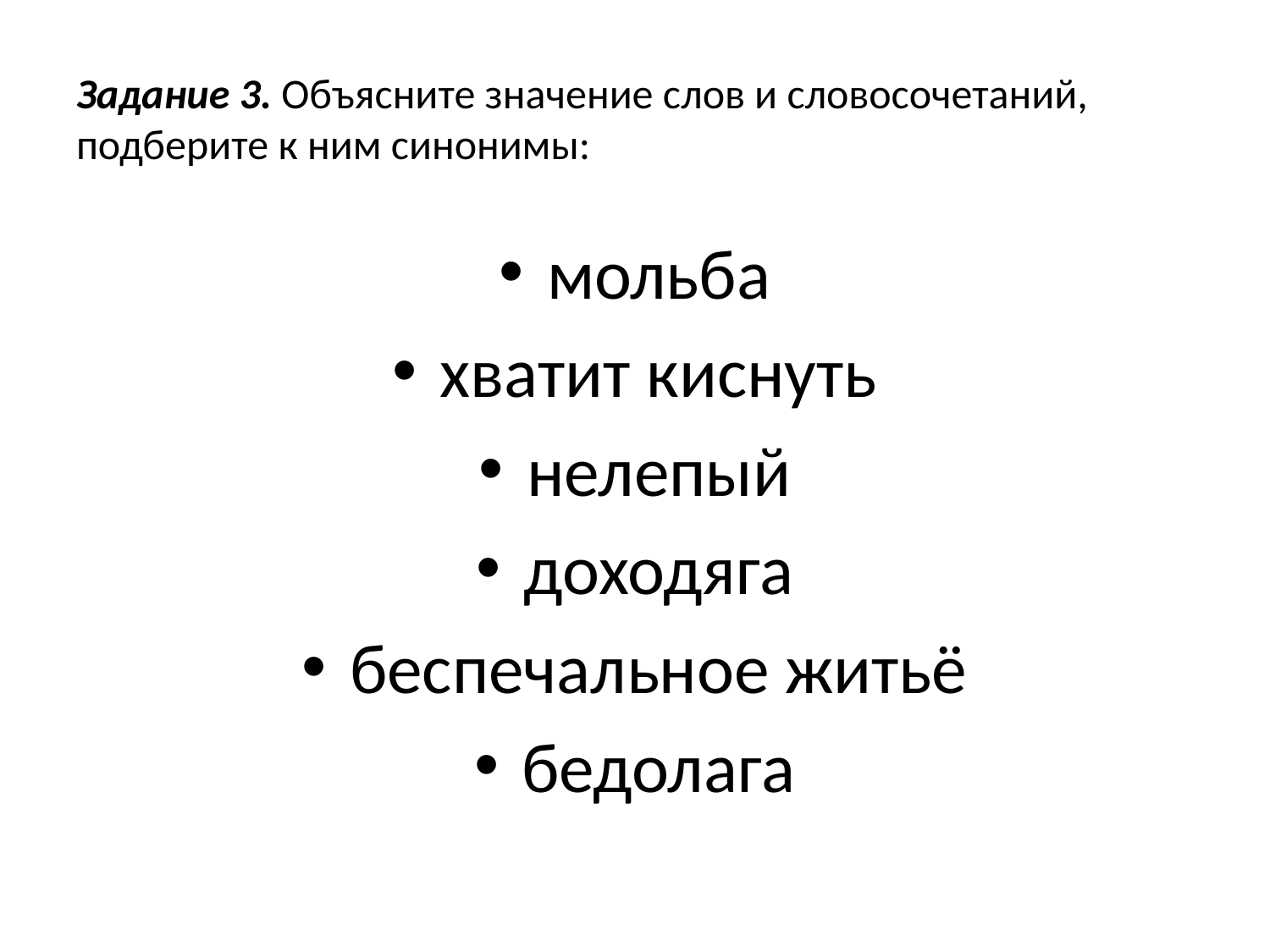

# Задание 3. Объясните значение слов и словосочетаний, подберите к ним синонимы:
мольба
хватит киснуть
нелепый
доходяга
беспечальное житьё
бедолага